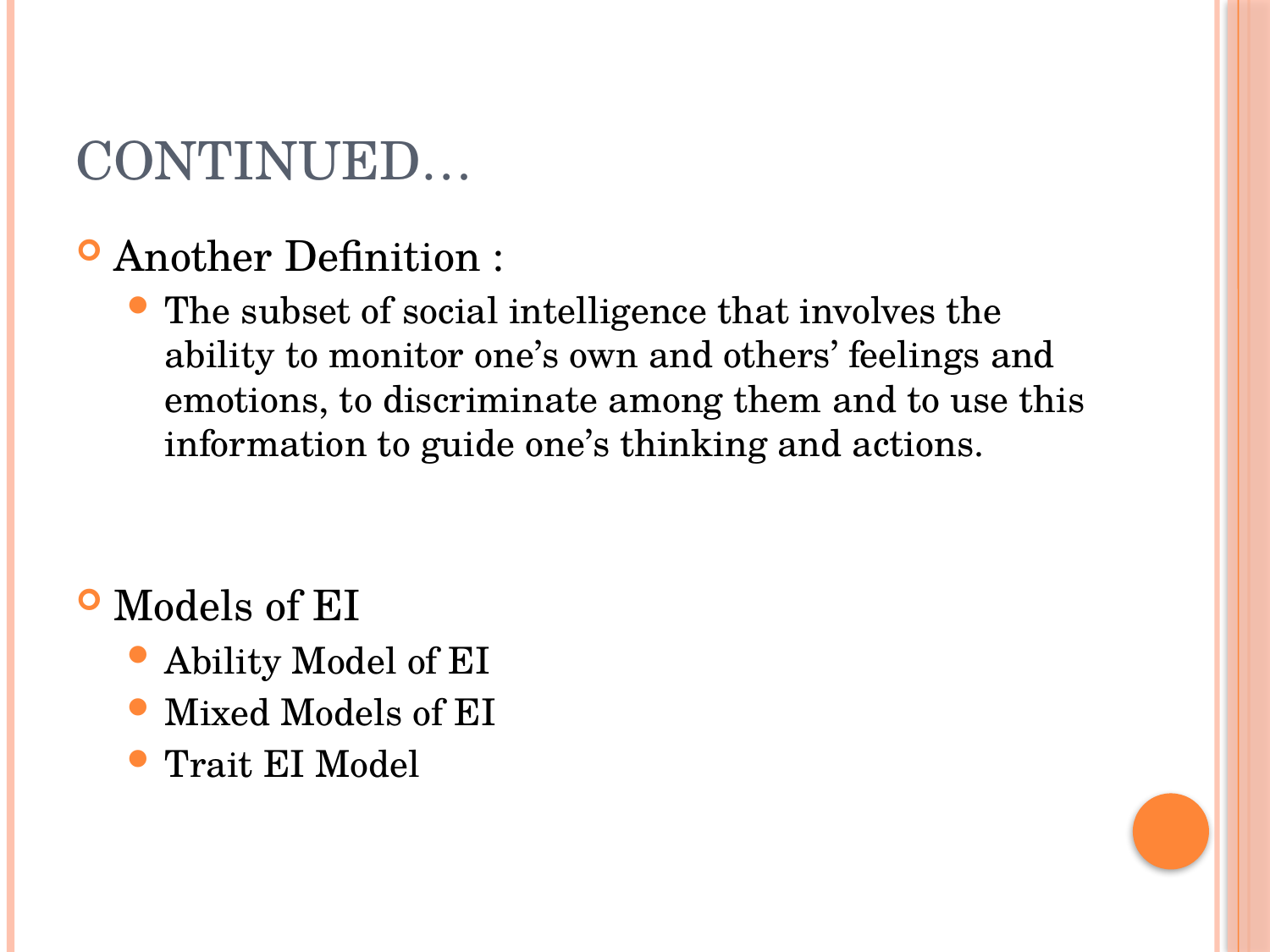

# Continued…
Another Definition :
The subset of social intelligence that involves the ability to monitor one’s own and others’ feelings and emotions, to discriminate among them and to use this information to guide one’s thinking and actions.

Models of EI
Ability Model of EI
Mixed Models of EI
Trait EI Model